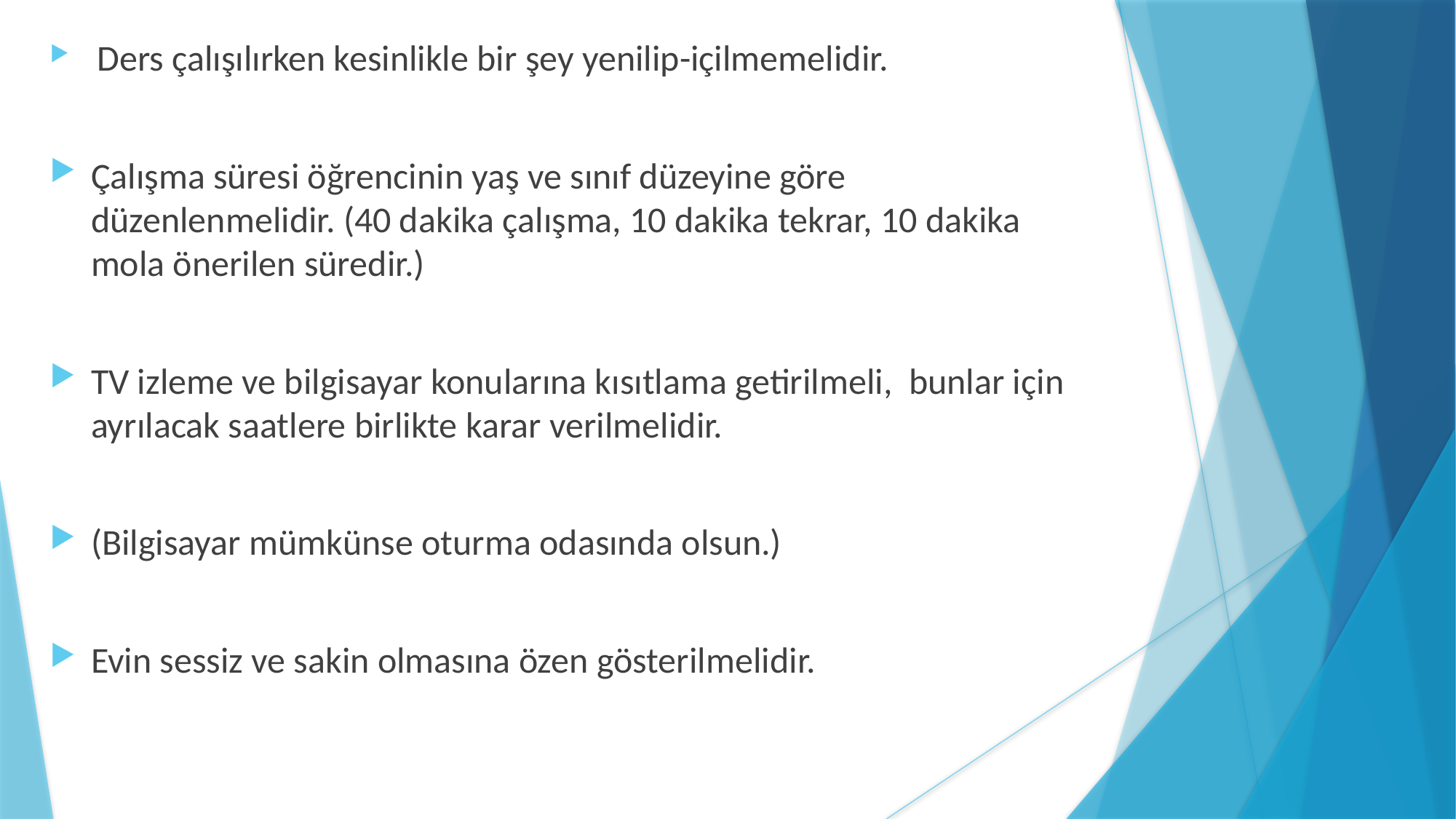

Ders çalışılırken kesinlikle bir şey yenilip-içilmemelidir.

Çalışma süresi öğrencinin yaş ve sınıf düzeyine göre düzenlenmelidir. (40 dakika çalışma, 10 dakika tekrar, 10 dakika mola önerilen süredir.)

TV izleme ve bilgisayar konularına kısıtlama getirilmeli,  bunlar için ayrılacak saatlere birlikte karar verilmelidir.

(Bilgisayar mümkünse oturma odasında olsun.)

Evin sessiz ve sakin olmasına özen gösterilmelidir.